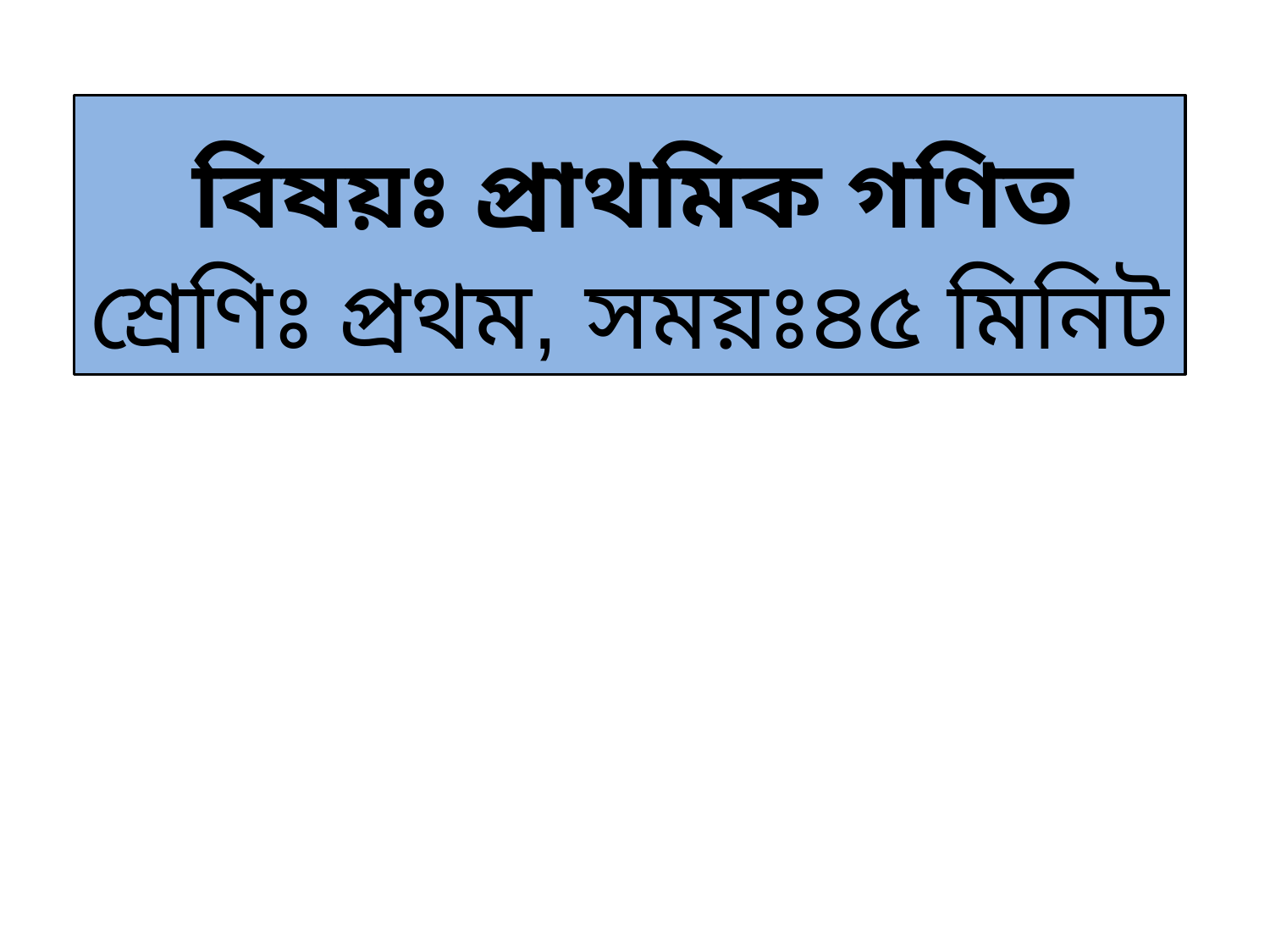

বিষয়ঃ প্রাথমিক গণিত
শ্রেণিঃ প্রথম, সময়ঃ৪৫ মিনিট